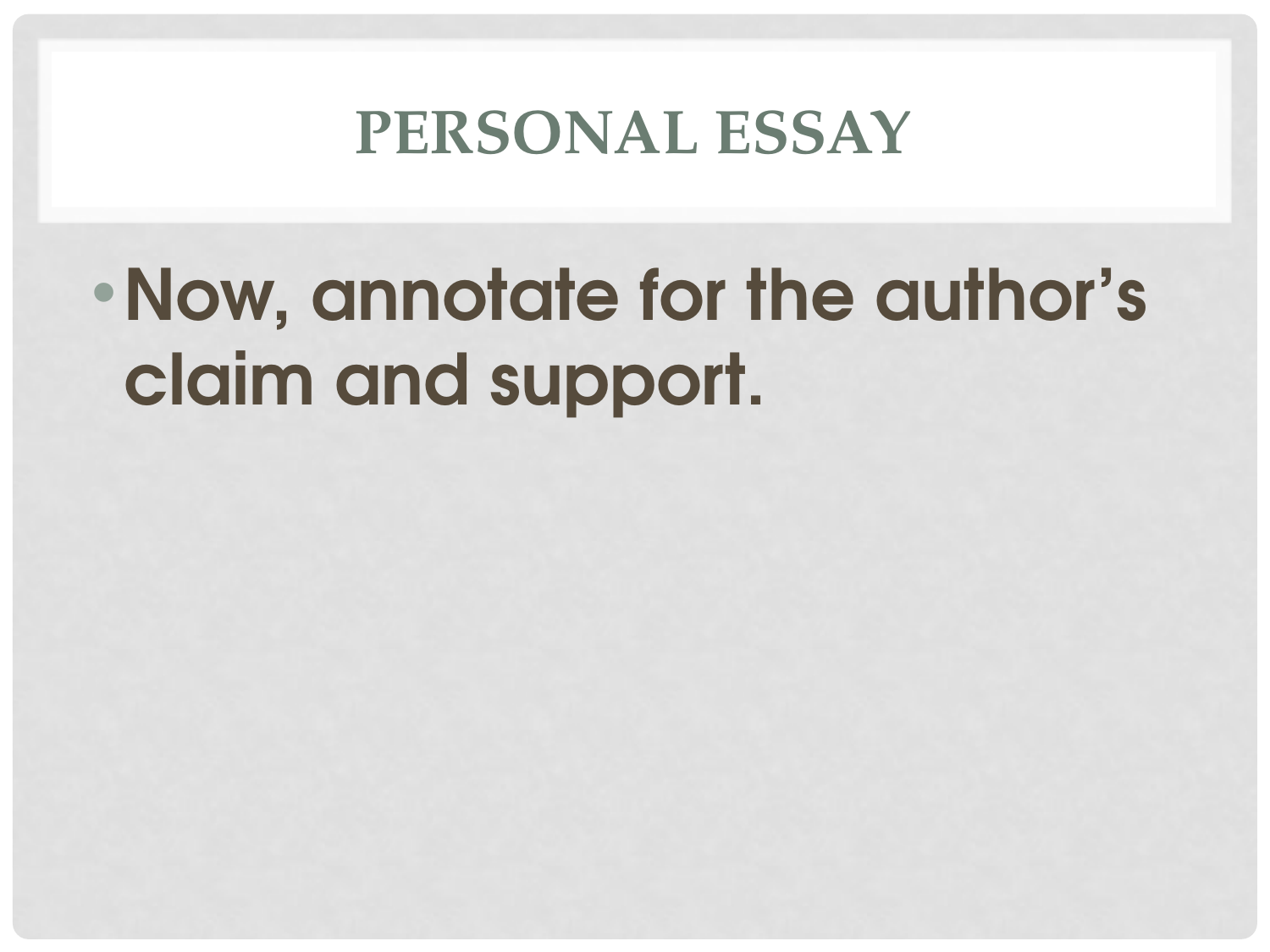

# Personal essay
Now, annotate for the author’s claim and support.